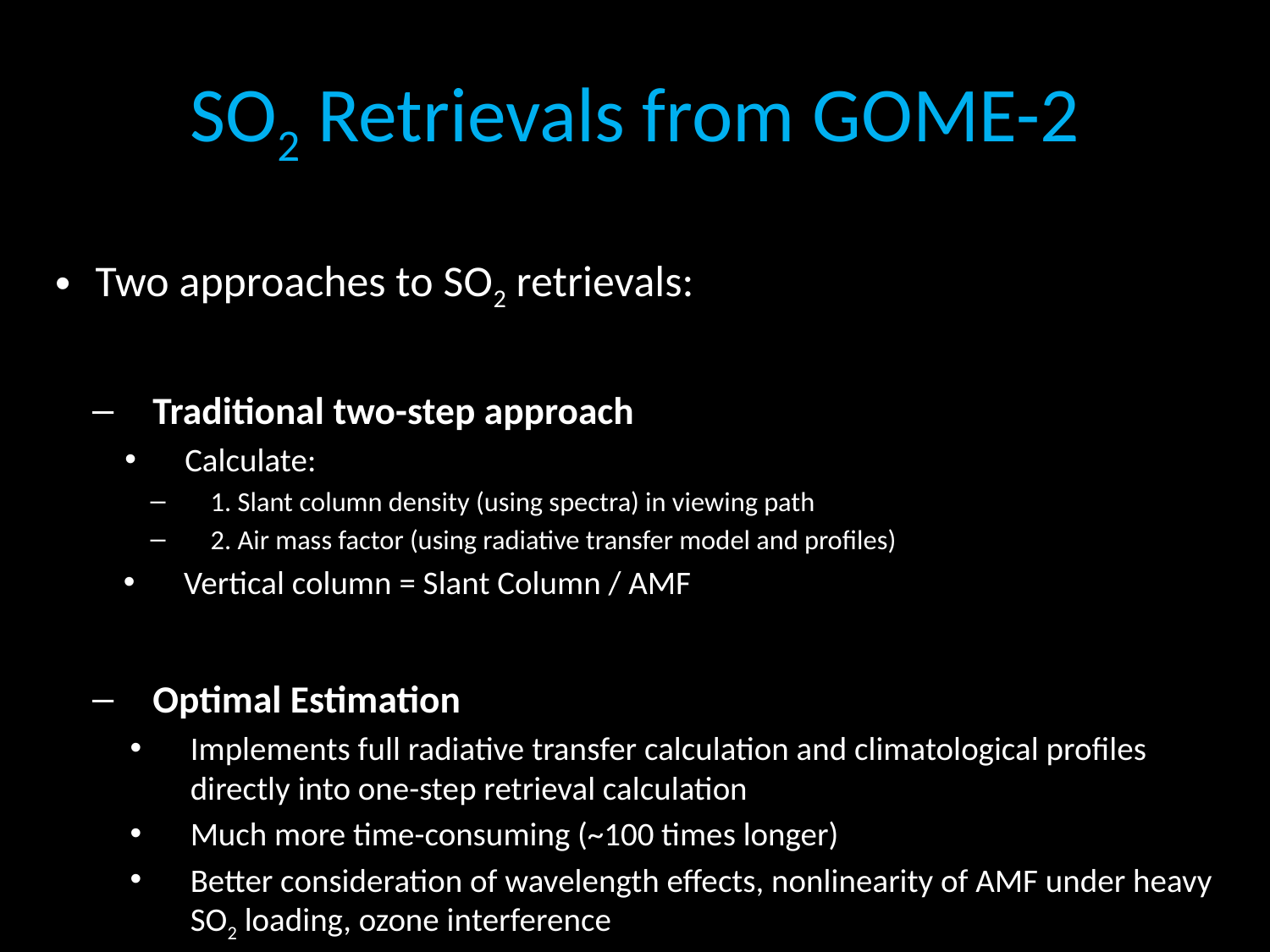

# SO2 Retrievals from GOME-2
Two approaches to SO2 retrievals:

Traditional two-step approach
Calculate:
1. Slant column density (using spectra) in viewing path
2. Air mass factor (using radiative transfer model and profiles)
Vertical column = Slant Column / AMF

Optimal Estimation
Implements full radiative transfer calculation and climatological profiles directly into one-step retrieval calculation
Much more time-consuming (~100 times longer)
Better consideration of wavelength effects, nonlinearity of AMF under heavy SO2 loading, ozone interference